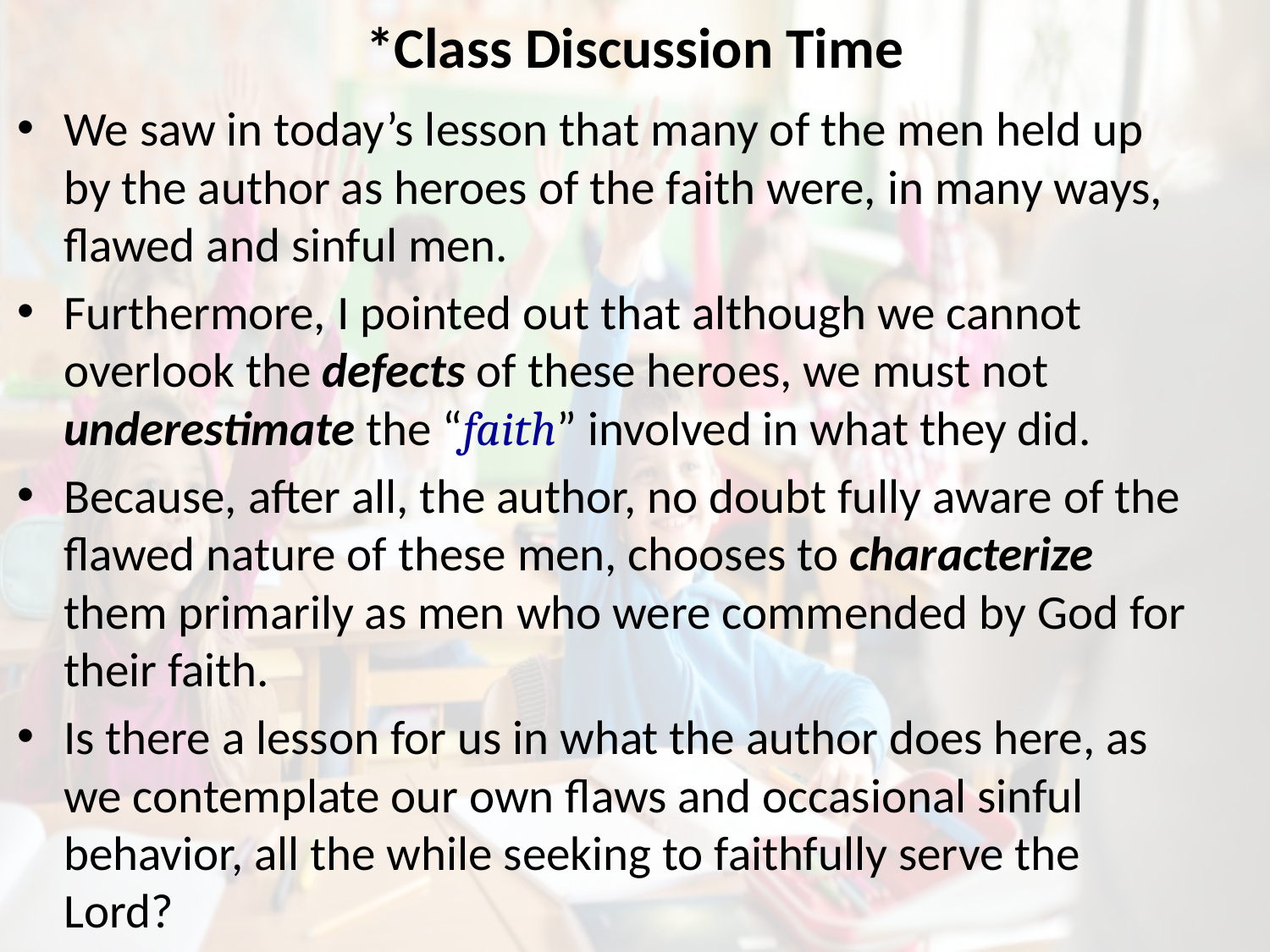

# *Class Discussion Time
We saw in today’s lesson that many of the men held up by the author as heroes of the faith were, in many ways, flawed and sinful men.
Furthermore, I pointed out that although we cannot overlook the defects of these heroes, we must not underestimate the “faith” involved in what they did.
Because, after all, the author, no doubt fully aware of the flawed nature of these men, chooses to characterize them primarily as men who were commended by God for their faith.
Is there a lesson for us in what the author does here, as we contemplate our own flaws and occasional sinful behavior, all the while seeking to faithfully serve the Lord?